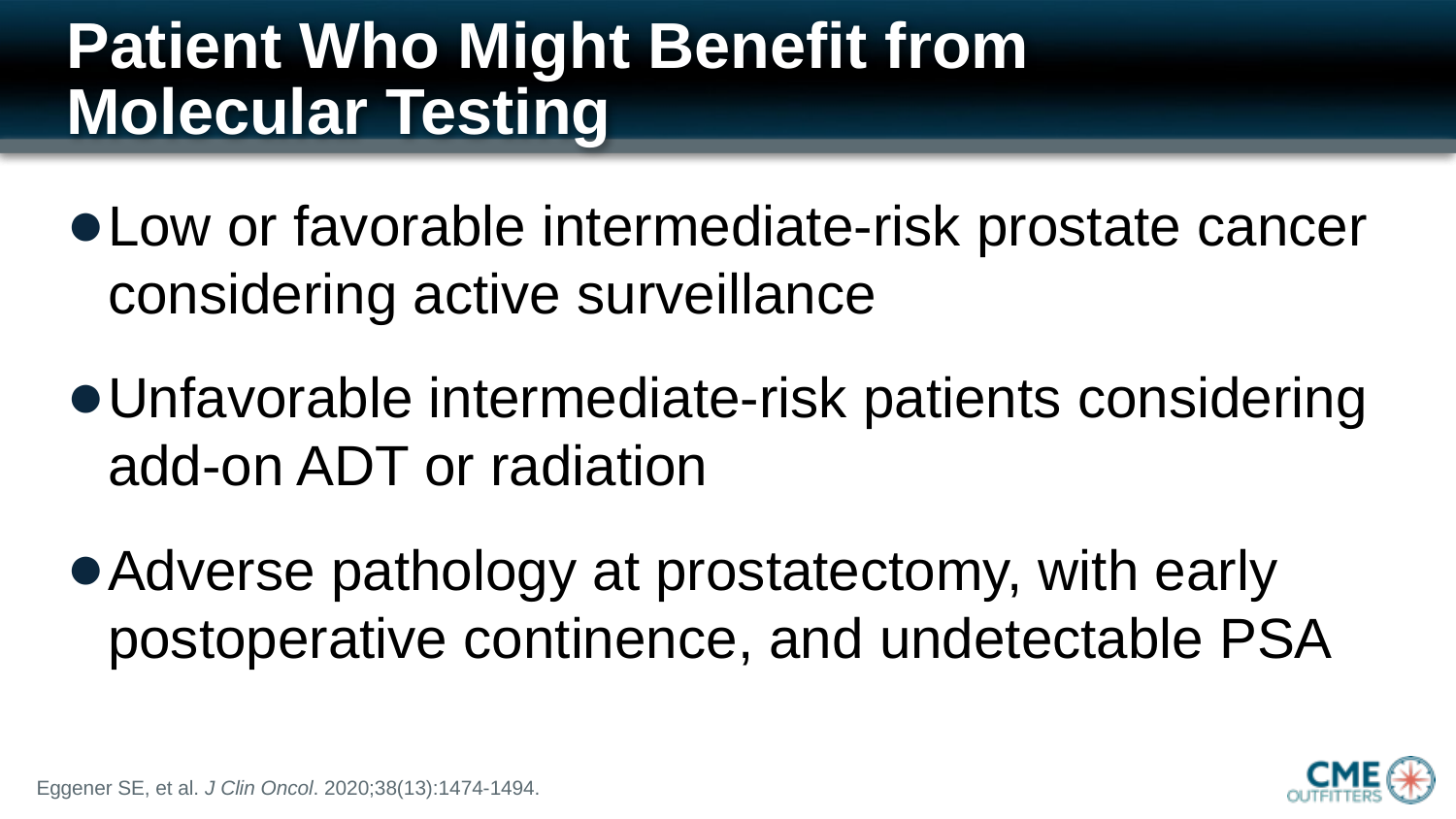

# Patient Who Might Benefit from Molecular Testing
Low or favorable intermediate-risk prostate cancer considering active surveillance
Unfavorable intermediate-risk patients considering add-on ADT or radiation
Adverse pathology at prostatectomy, with early postoperative continence, and undetectable PSA

Eggener SE, et al. J Clin Oncol. 2020;38(13):1474-1494.